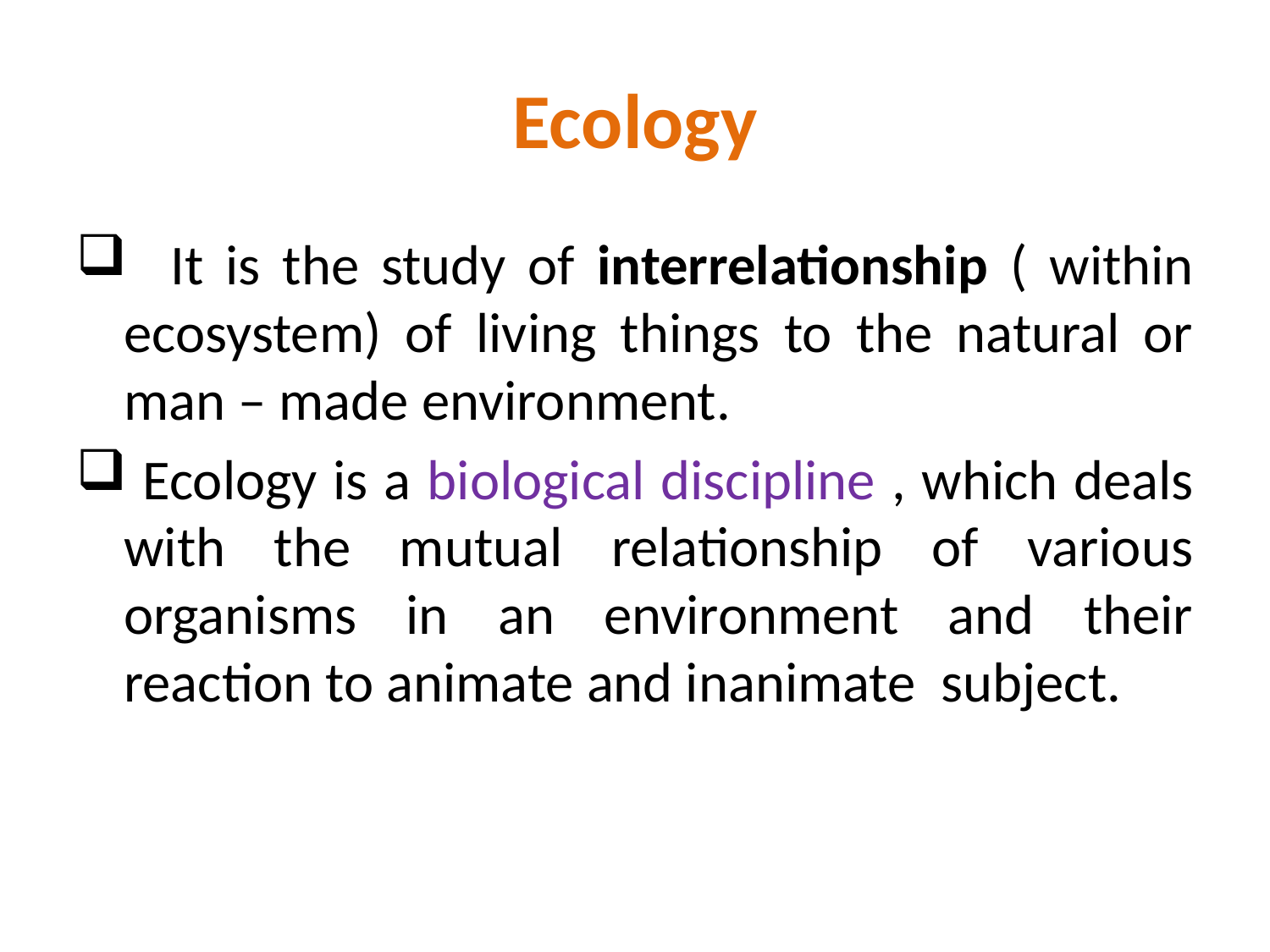

# Ecology
  It is the study of interrelationship ( within ecosystem) of living things to the natural or man – made environment.
 Ecology is a biological discipline , which deals with the mutual relationship of various organisms in an environment and their reaction to animate and inanimate  subject.